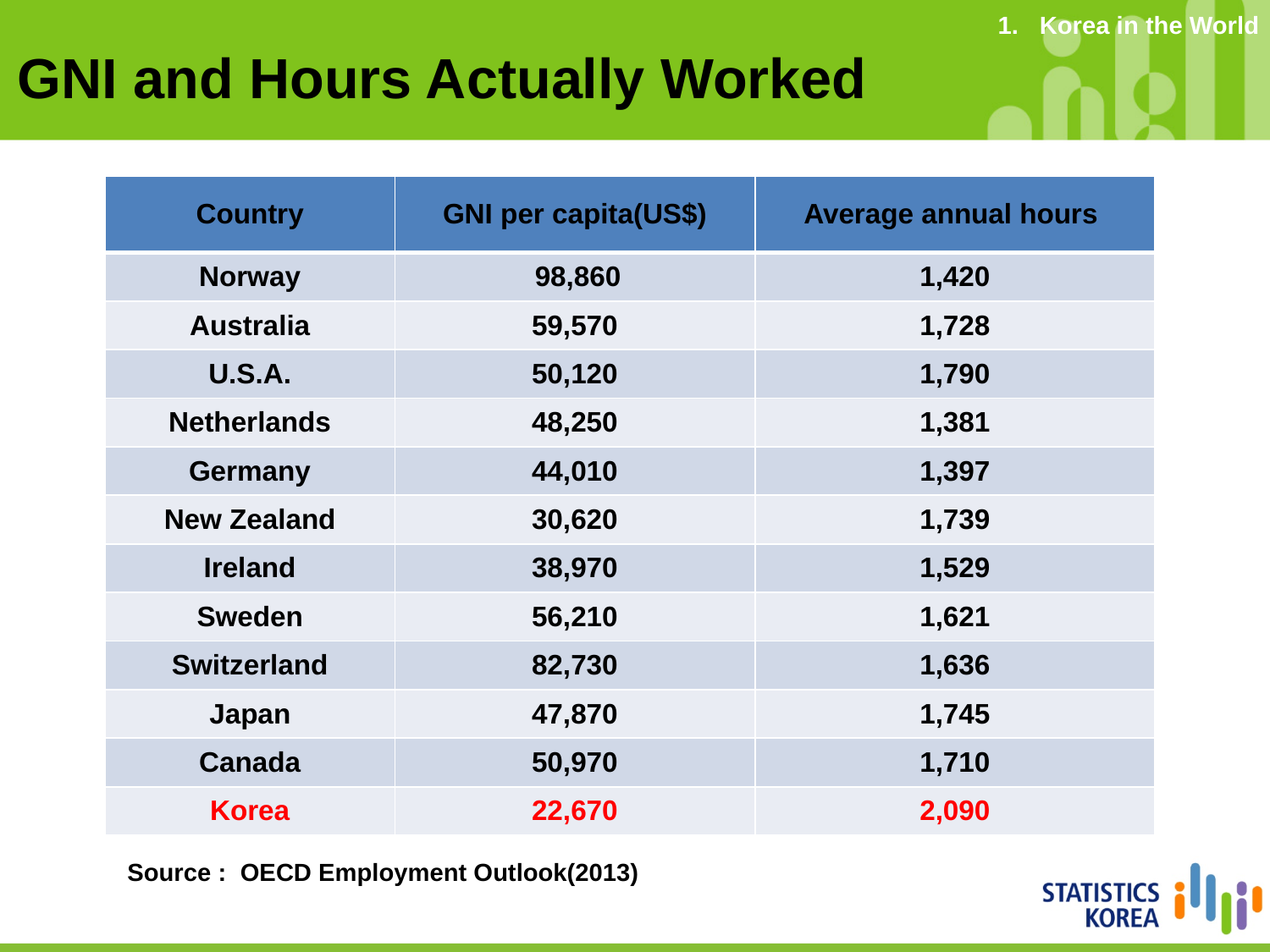

1.   Korea in the World
GNI and Hours Actually Worked
| Country | GNI per capita(US$) | Average annual hours |
| --- | --- | --- |
| Norway | 98,860 | 1,420 |
| Australia | 59,570 | 1,728 |
| U.S.A. | 50,120 | 1,790 |
| Netherlands | 48,250 | 1,381 |
| Germany | 44,010 | 1,397 |
| New Zealand | 30,620 | 1,739 |
| Ireland | 38,970 | 1,529 |
| Sweden | 56,210 | 1,621 |
| Switzerland | 82,730 | 1,636 |
| Japan | 47,870 | 1,745 |
| Canada | 50,970 | 1,710 |
| Korea | 22,670 | 2,090 |
Source :  OECD Employment Outlook(2013)
8